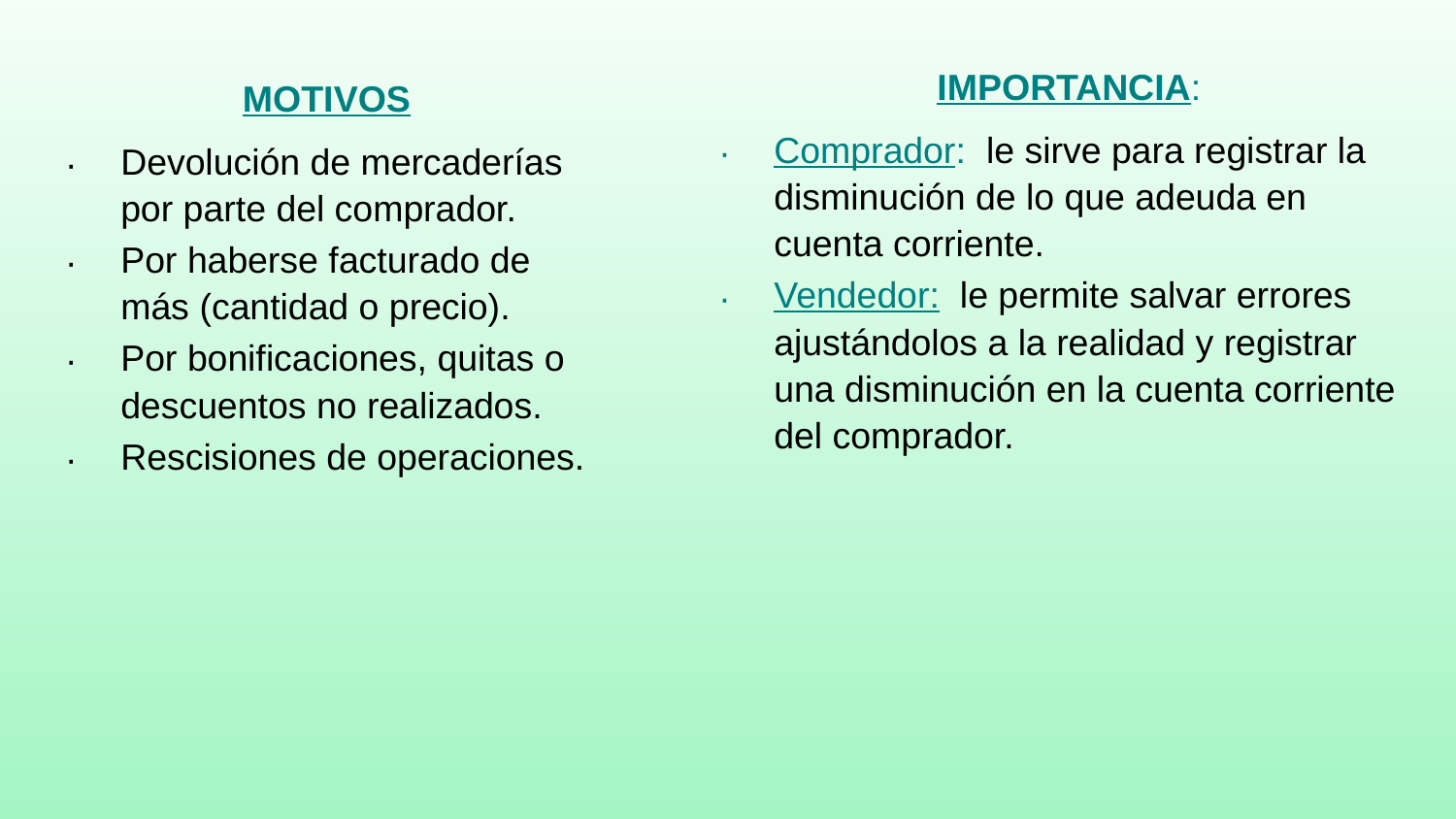

IMPORTANCIA:
Comprador:  le sirve para registrar la    disminución de lo que adeuda en          cuenta corriente.
Vendedor:  le permite salvar errores     ajustándolos a la realidad y registrar    una disminución en la cuenta corriente del comprador.
MOTIVOS
Devolución de mercaderías por parte del comprador.
Por haberse facturado de   más (cantidad o precio).
Por bonificaciones, quitas o descuentos no realizados.
Rescisiones de operaciones.